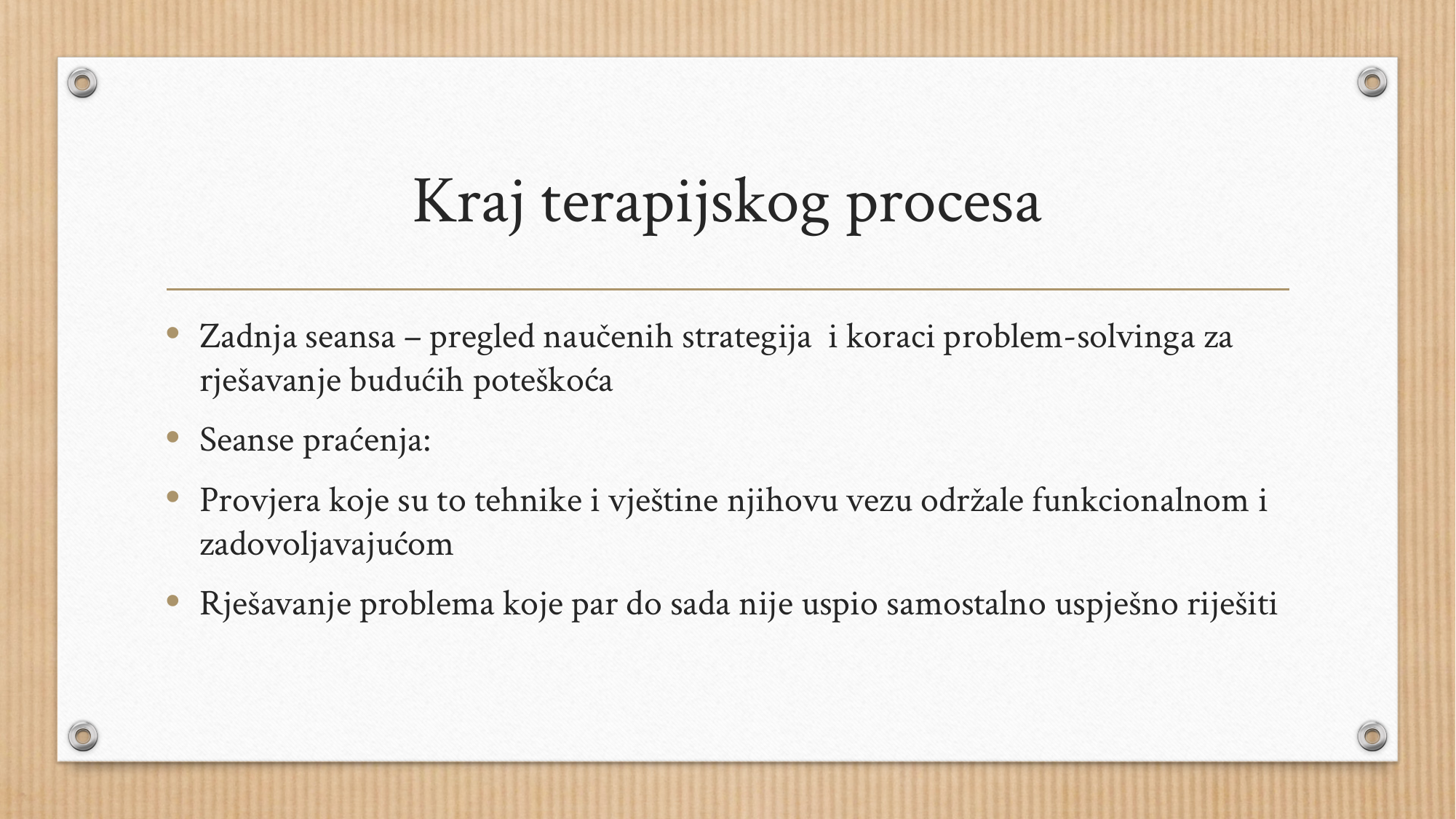

# Kraj terapijskog procesa
Zadnja seansa – pregled naučenih strategija  i koraci problem-solvinga za rješavanje budućih poteškoća
Seanse praćenja:
Provjera koje su to tehnike i vještine njihovu vezu održale funkcionalnom i zadovoljavajućom
Rješavanje problema koje par do sada nije uspio samostalno uspješno riješiti